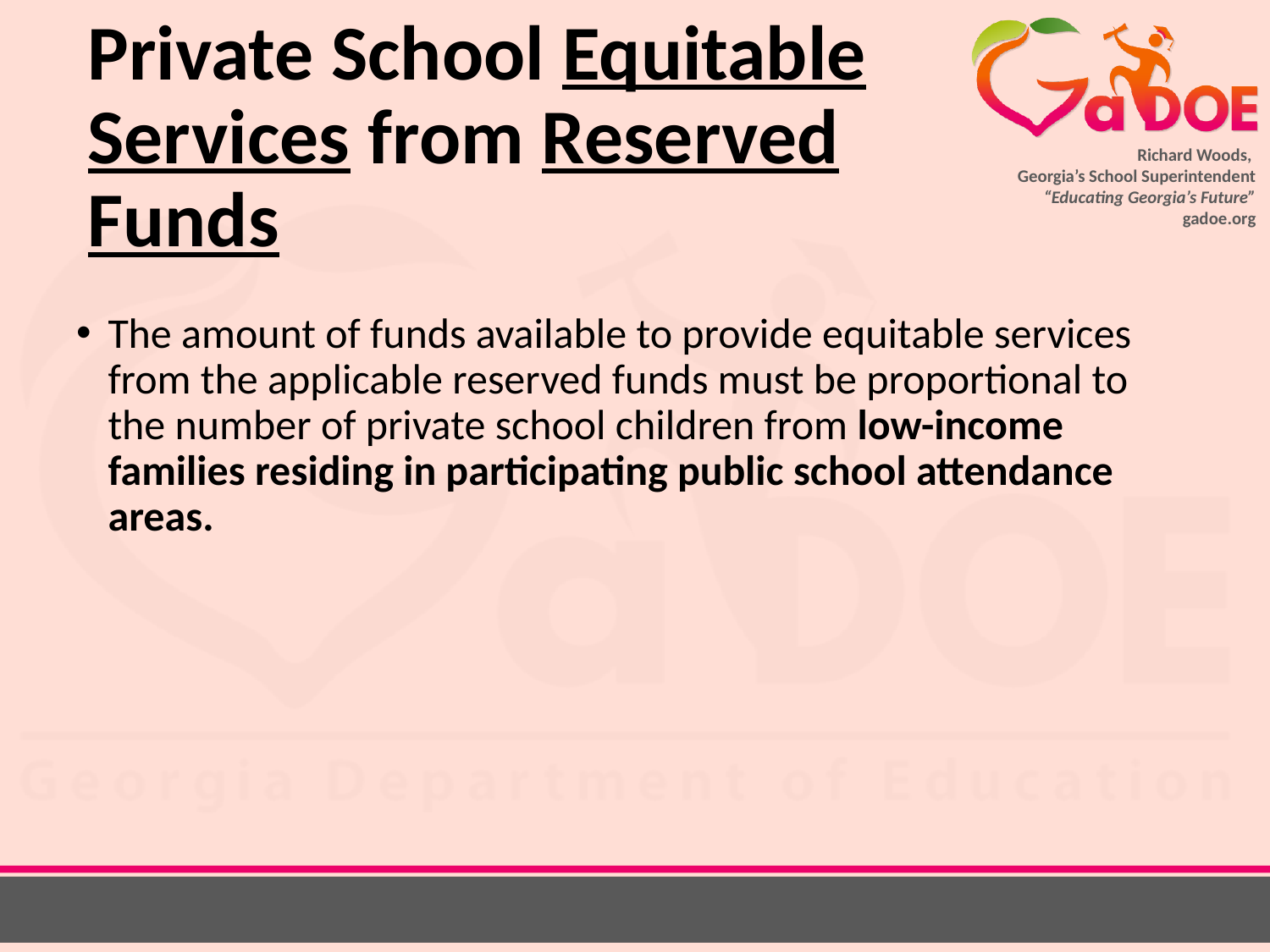

# Private School Equitable Services from Reserved Funds

The amount of funds available to provide equitable services from the applicable reserved funds must be proportional to the number of private school children from low-income families residing in participating public school attendance areas.